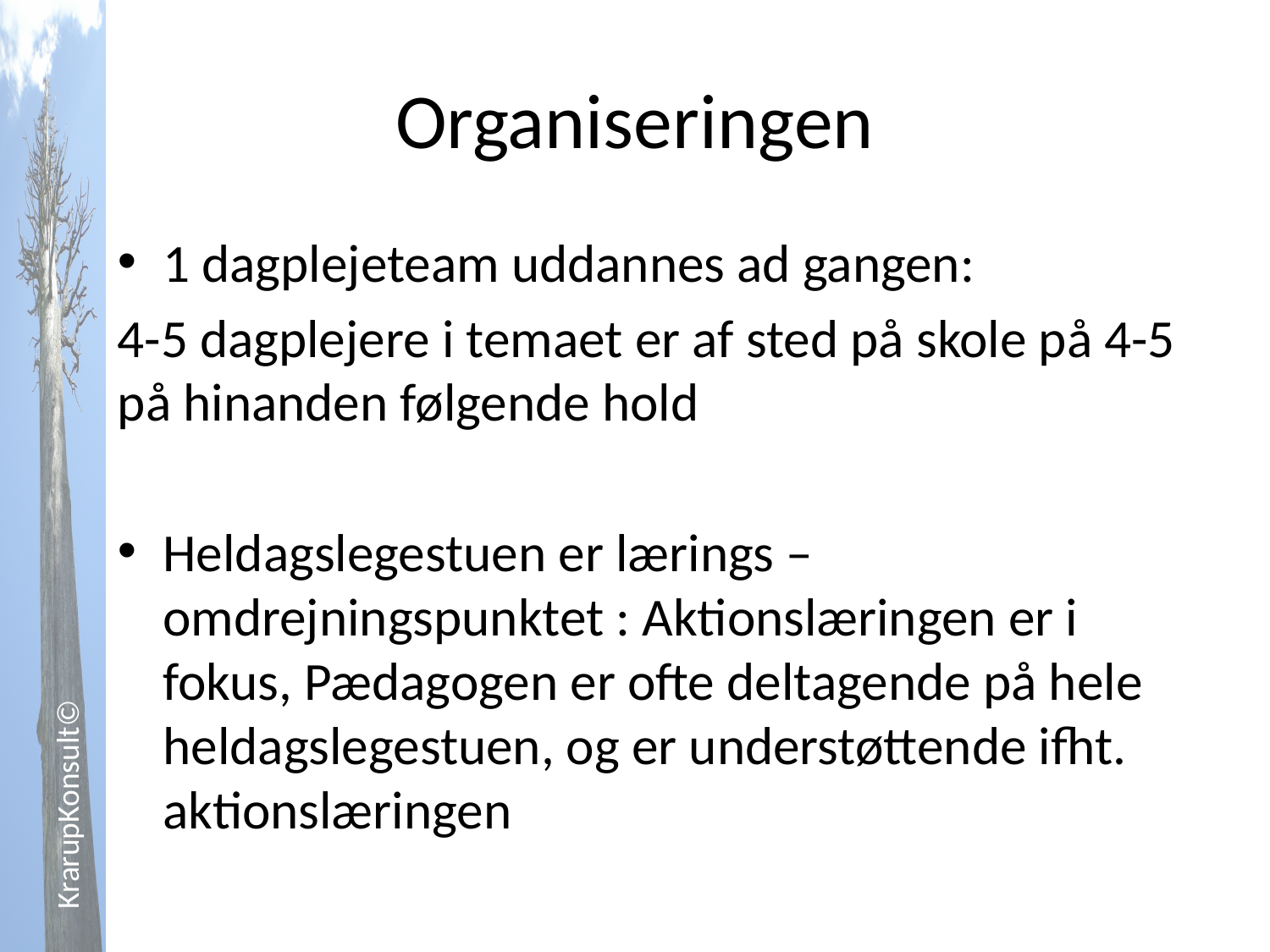

# Organiseringen
1 dagplejeteam uddannes ad gangen:
4-5 dagplejere i temaet er af sted på skole på 4-5 på hinanden følgende hold

Heldagslegestuen er lærings – omdrejningspunktet : Aktionslæringen er i fokus, Pædagogen er ofte deltagende på hele heldagslegestuen, og er understøttende ifht. aktionslæringen